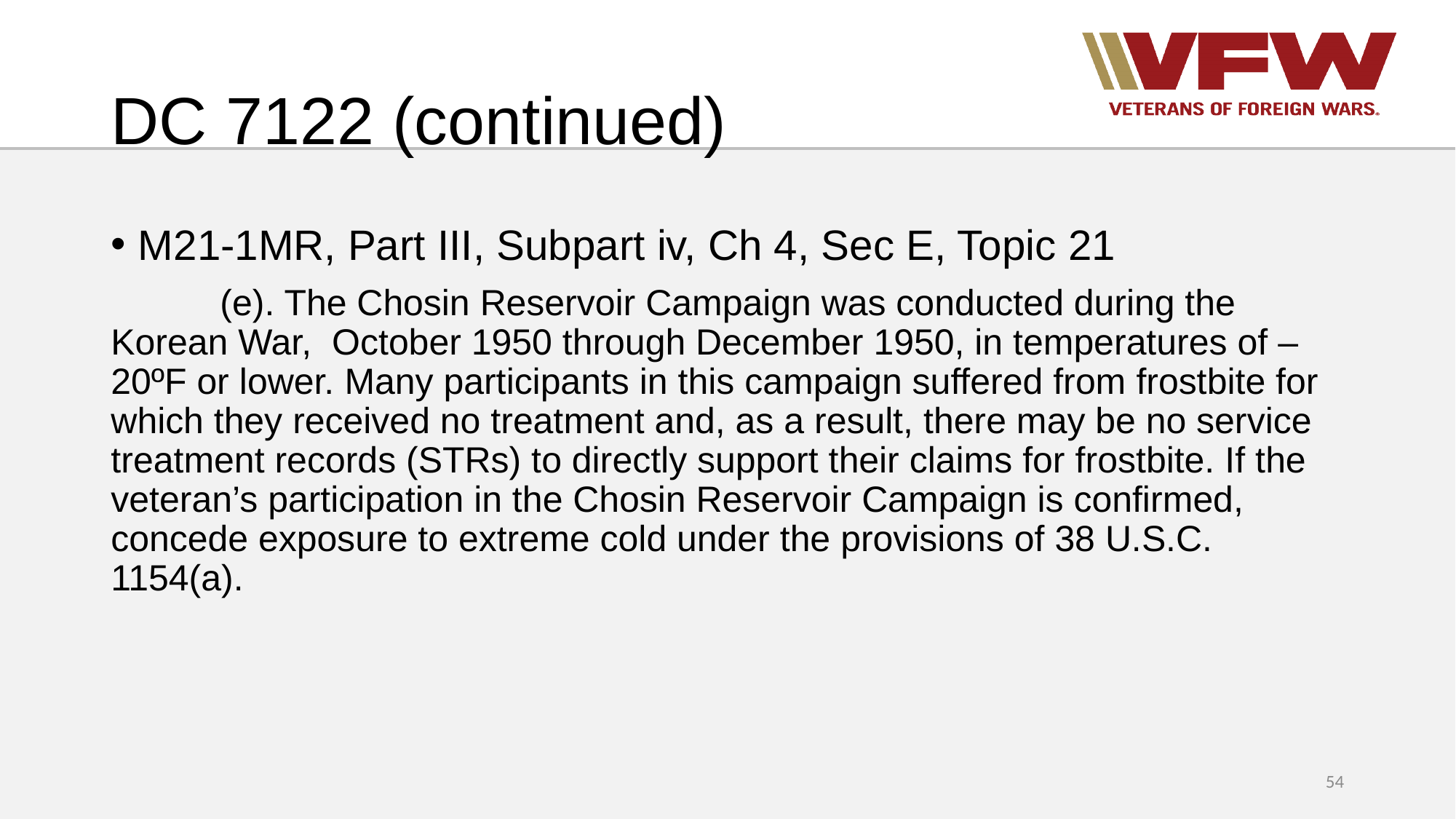

# DC 7122 (continued)
M21-1MR, Part III, Subpart iv, Ch 4, Sec E, Topic 21
	(e). The Chosin Reservoir Campaign was conducted during the Korean War,  October 1950 through December 1950, in temperatures of –20ºF or lower. Many participants in this campaign suffered from frostbite for which they received no treatment and, as a result, there may be no service treatment records (STRs) to directly support their claims for frostbite. If the veteran’s participation in the Chosin Reservoir Campaign is confirmed, concede exposure to extreme cold under the provisions of 38 U.S.C. 1154(a).

54